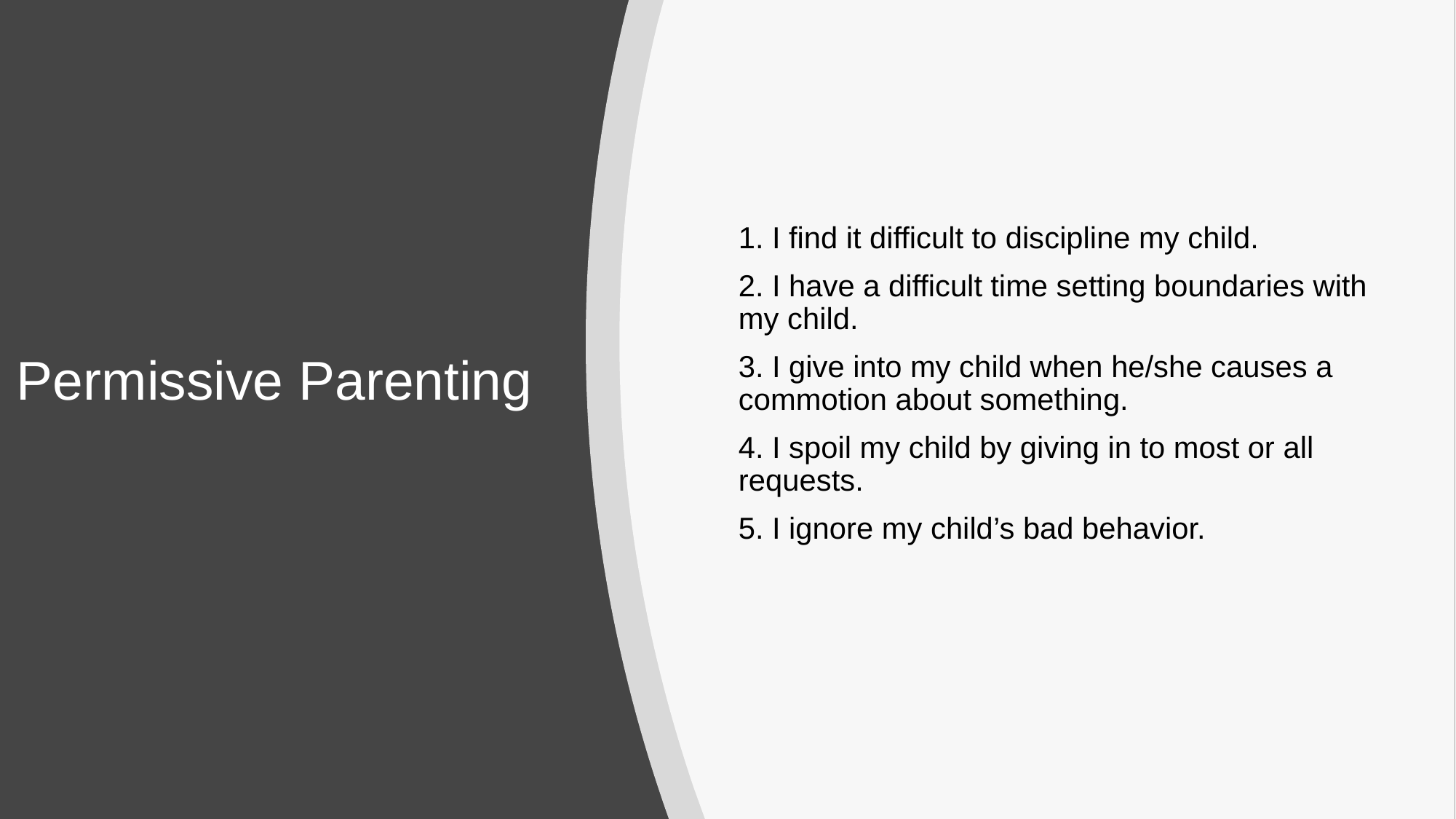

# Permissive Parenting
1. I find it difficult to discipline my child.
2. I have a difficult time setting boundaries with my child.
3. I give into my child when he/she causes a commotion about something.
4. I spoil my child by giving in to most or all requests.
5. I ignore my child’s bad behavior.